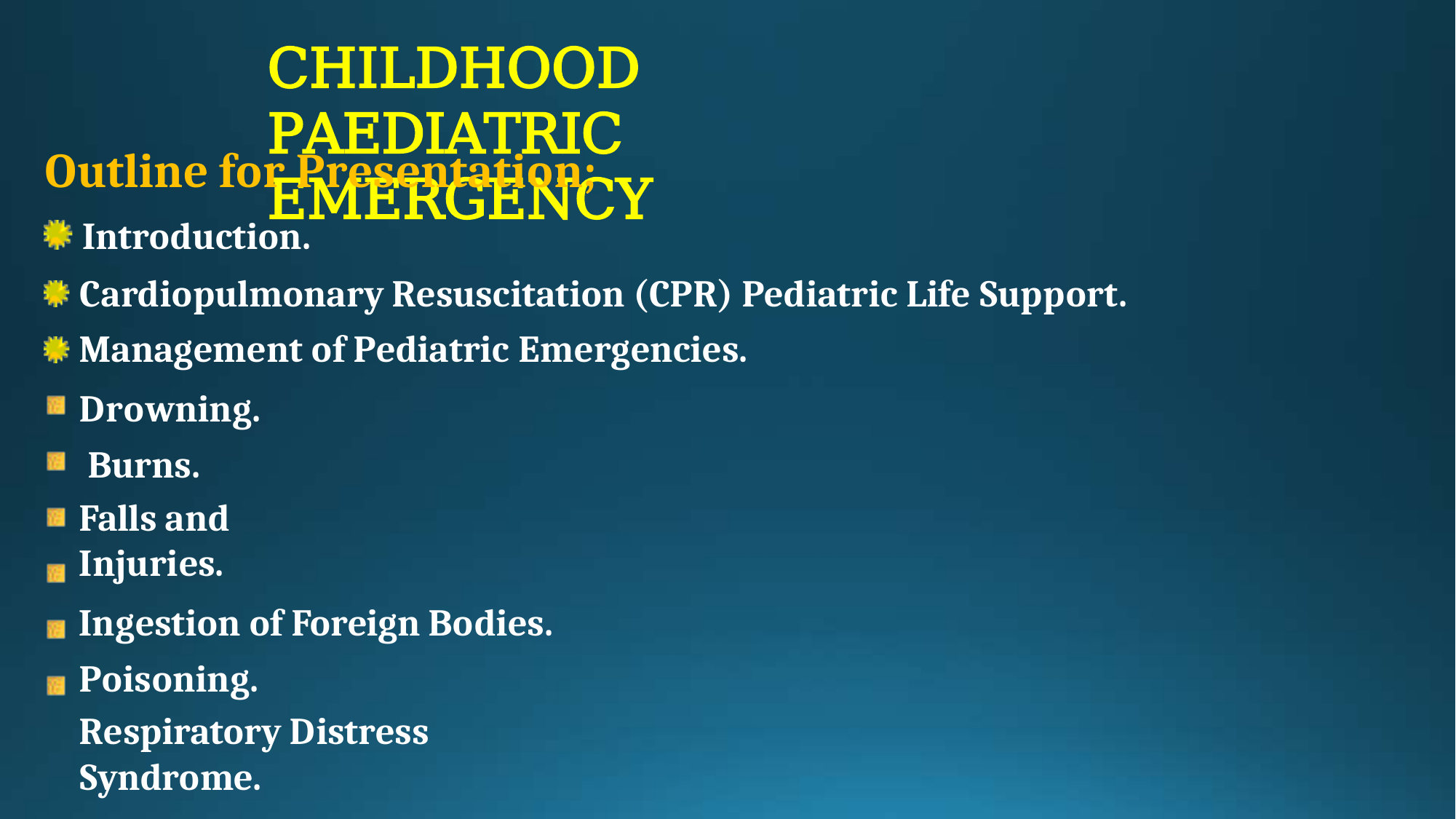

# CHILDHOOD	PAEDIATRIC	EMERGENCY
Outline for Presentation;
Introduction.
Cardiopulmonary Resuscitation (CPR) Pediatric Life Support.  Management of Pediatric Emergencies.
Drowning.  Burns.
Falls and Injuries.
Ingestion of Foreign Bodies.  Poisoning.
Respiratory Distress Syndrome.